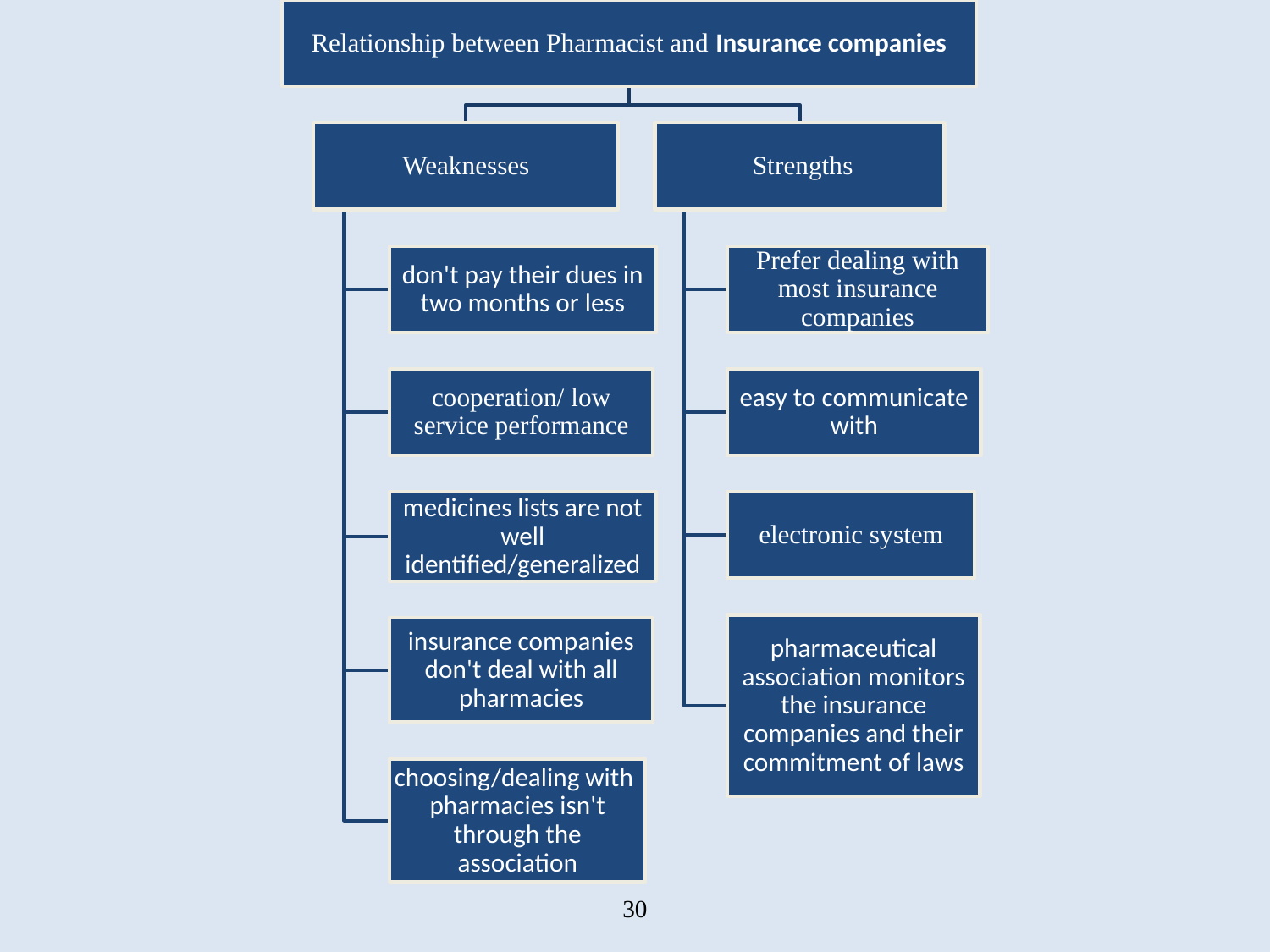

Relationship between Pharmacist and Insurance companies
Weaknesses
don't pay their dues in two months or less
cooperation/ low service performance
medicines lists are not well identified/generalized
insurance companies don't deal with all pharmacies
 choosing/dealing with pharmacies isn't through the association
Strengths
Prefer dealing with most insurance companies
easy to communicate with
electronic system
pharmaceutical association monitors the insurance companies and their commitment of laws
30